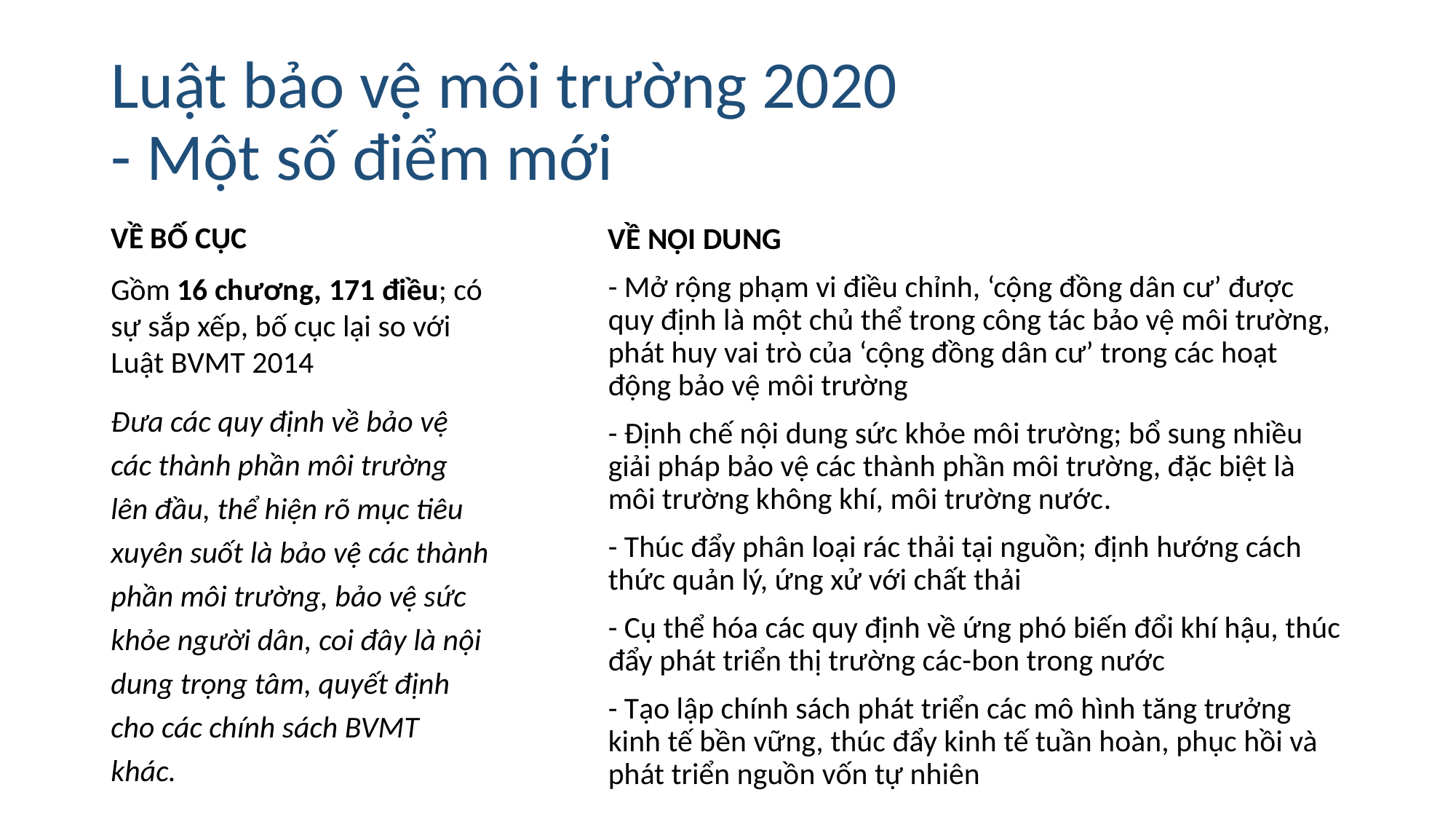

# Luật bảo vệ môi trường 2020 - Một số điểm mới
VỀ BỐ CỤC
Gồm 16 chương, 171 điều; có sự sắp xếp, bố cục lại so với Luật BVMT 2014
Đưa các quy định về bảo vệ các thành phần môi trường lên đầu, thể hiện rõ mục tiêu xuyên suốt là bảo vệ các thành phần môi trường, bảo vệ sức khỏe người dân, coi đây là nội dung trọng tâm, quyết định cho các chính sách BVMT khác.
VỀ NỘI DUNG
- Mở rộng phạm vi điều chỉnh, ‘cộng đồng dân cư’ được quy định là một chủ thể trong công tác bảo vệ môi trường, phát huy vai trò của ‘cộng đồng dân cư’ trong các hoạt động bảo vệ môi trường
- Định chế nội dung sức khỏe môi trường; bổ sung nhiều giải pháp bảo vệ các thành phần môi trường, đặc biệt là môi trường không khí, môi trường nước.
- Thúc đẩy phân loại rác thải tại nguồn; định hướng cách thức quản lý, ứng xử với chất thải
- Cụ thể hóa các quy định về ứng phó biến đổi khí hậu, thúc đẩy phát triển thị trường các-bon trong nước
- Tạo lập chính sách phát triển các mô hình tăng trưởng kinh tế bền vững, thúc đẩy kinh tế tuần hoàn, phục hồi và phát triển nguồn vốn tự nhiên